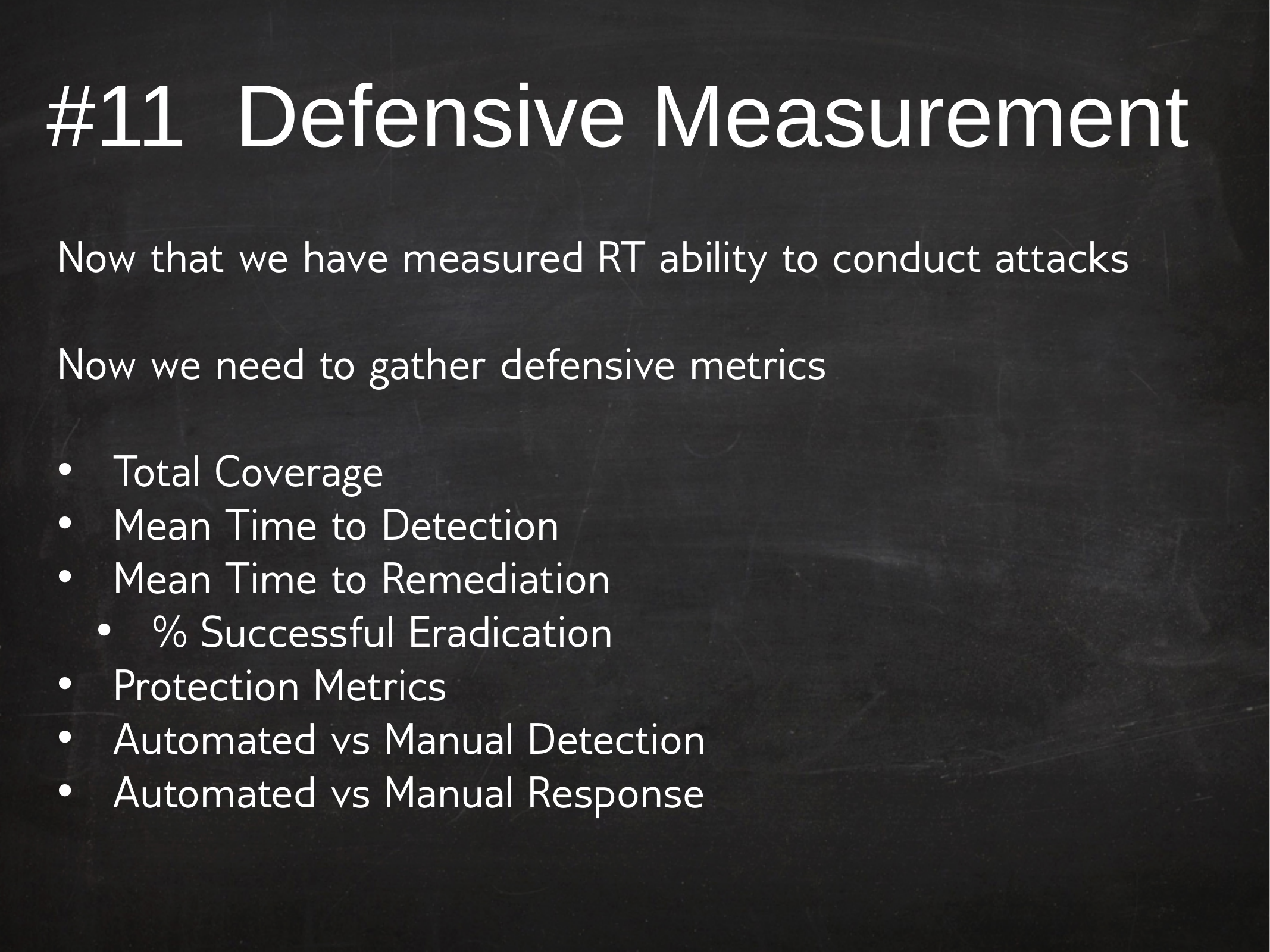

# #11  Defensive Measurement
Now that we have measured RT ability to conduct attacks

Now we need to gather defensive metrics

Total Coverage
Mean Time to Detection
Mean Time to Remediation
% Successful Eradication
Protection Metrics
Automated vs Manual Detection
Automated vs Manual Response